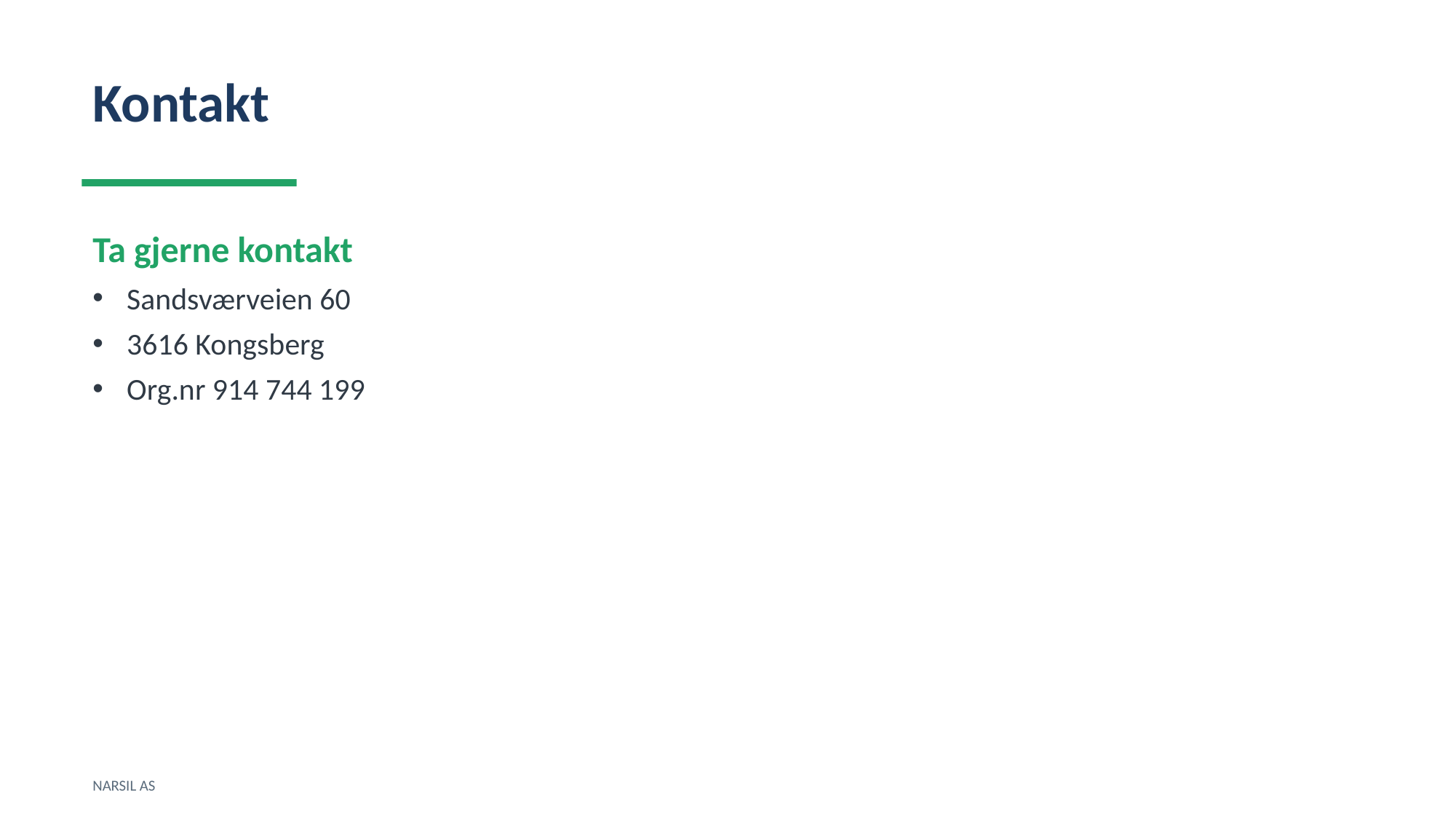

Kontakt

Ta gjerne kontakt
Sandsværveien 60
3616 Kongsberg
Org.nr 914 744 199
NARSIL AS